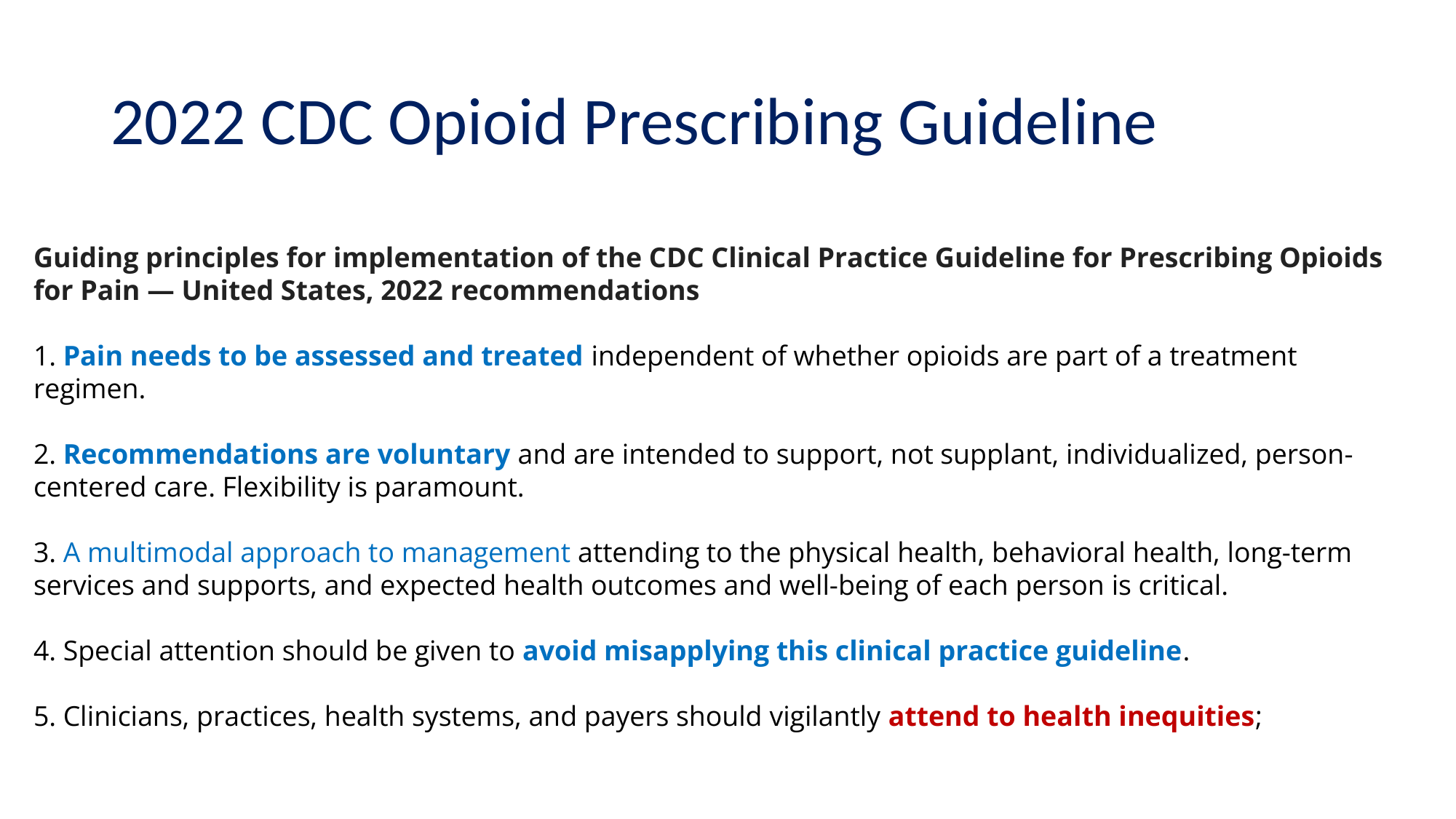

# 2022 CDC Opioid Prescribing Guideline

Guiding principles for implementation of the CDC Clinical Practice Guideline for Prescribing Opioids for Pain — United States, 2022 recommendations

 Pain needs to be assessed and treated independent of whether opioids are part of a treatment regimen.

 Recommendations are voluntary and are intended to support, not supplant, individualized, person-centered care. Flexibility is paramount.

 A multimodal approach to management attending to the physical health, behavioral health, long-term services and supports, and expected health outcomes and well-being of each person is critical.

 Special attention should be given to avoid misapplying this clinical practice guideline.

 Clinicians, practices, health systems, and payers should vigilantly attend to health inequities;